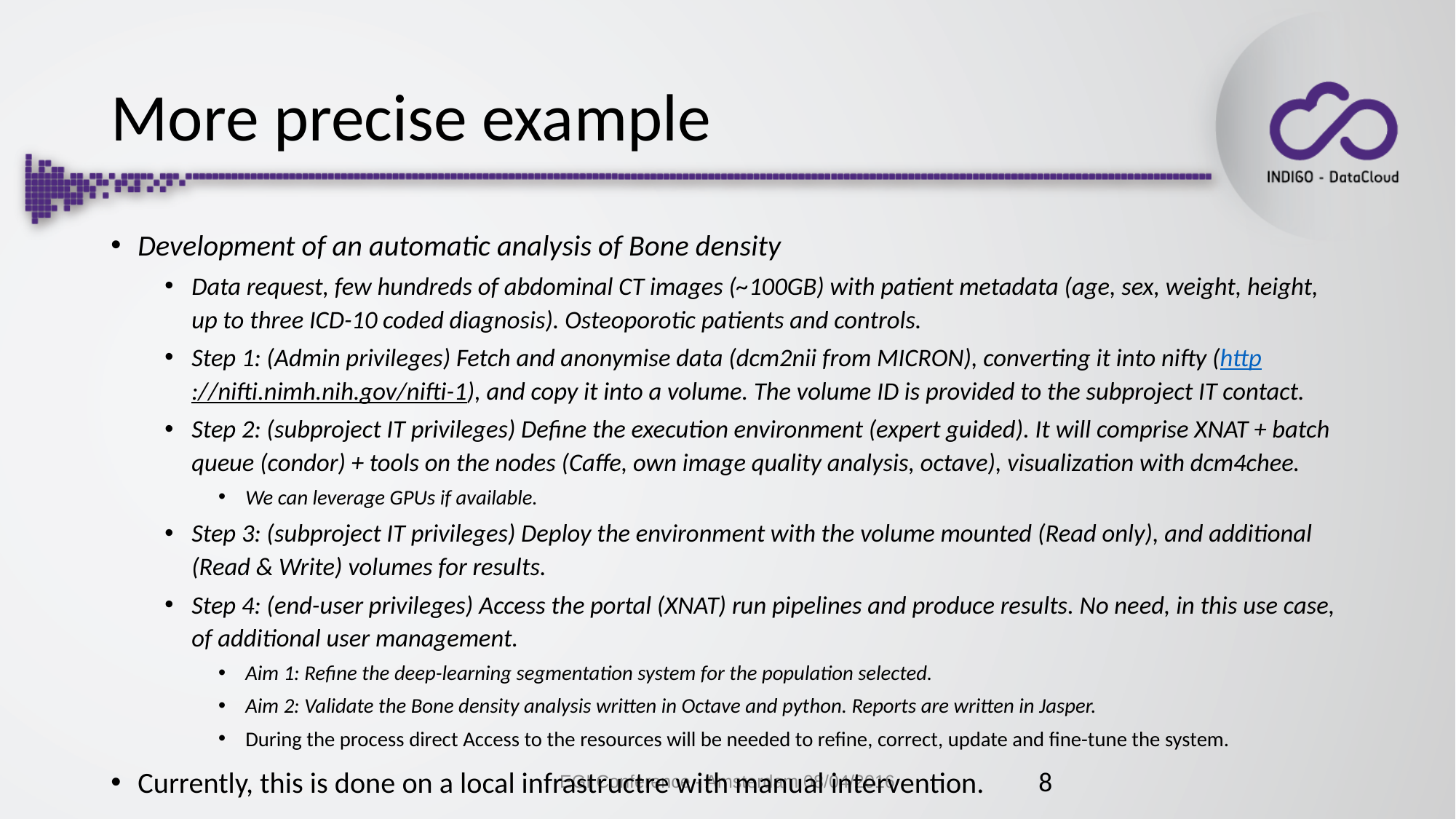

# More precise example
Development of an automatic analysis of Bone density
Data request, few hundreds of abdominal CT images (~100GB) with patient metadata (age, sex, weight, height, up to three ICD-10 coded diagnosis). Osteoporotic patients and controls.
Step 1: (Admin privileges) Fetch and anonymise data (dcm2nii from MICRON), converting it into nifty (http://nifti.nimh.nih.gov/nifti-1), and copy it into a volume. The volume ID is provided to the subproject IT contact.
Step 2: (subproject IT privileges) Define the execution environment (expert guided). It will comprise XNAT + batch queue (condor) + tools on the nodes (Caffe, own image quality analysis, octave), visualization with dcm4chee.
We can leverage GPUs if available.
Step 3: (subproject IT privileges) Deploy the environment with the volume mounted (Read only), and additional (Read & Write) volumes for results.
Step 4: (end-user privileges) Access the portal (XNAT) run pipelines and produce results. No need, in this use case, of additional user management.
Aim 1: Refine the deep-learning segmentation system for the population selected.
Aim 2: Validate the Bone density analysis written in Octave and python. Reports are written in Jasper.
During the process direct Access to the resources will be needed to refine, correct, update and fine-tune the system.
Currently, this is done on a local infrastructre with manual intervention.
EGI Conference - Amsterdam 08/04/2016
8